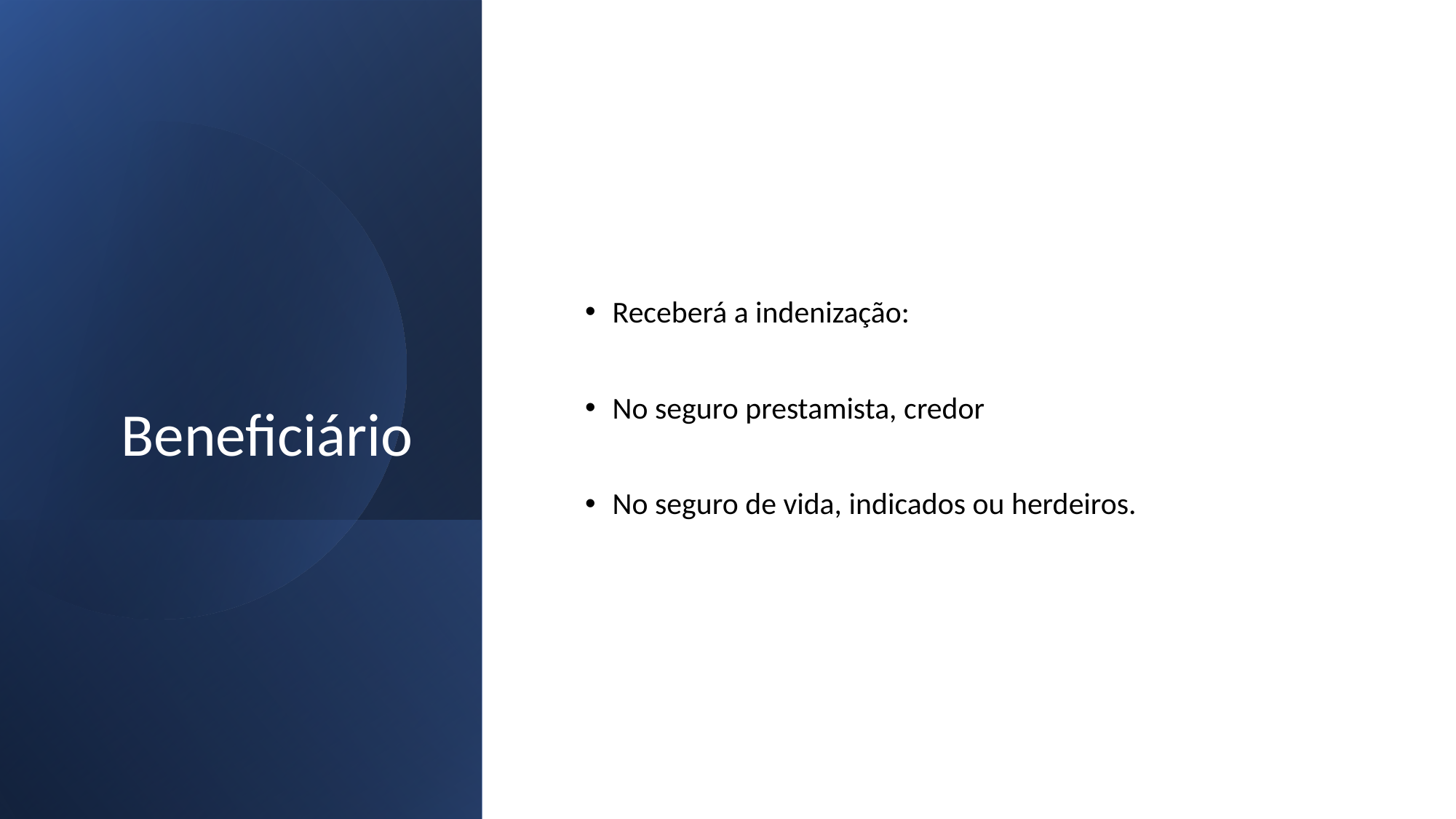

# Beneficiário
Receberá a indenização:

No seguro prestamista, credor

No seguro de vida, indicados ou herdeiros.